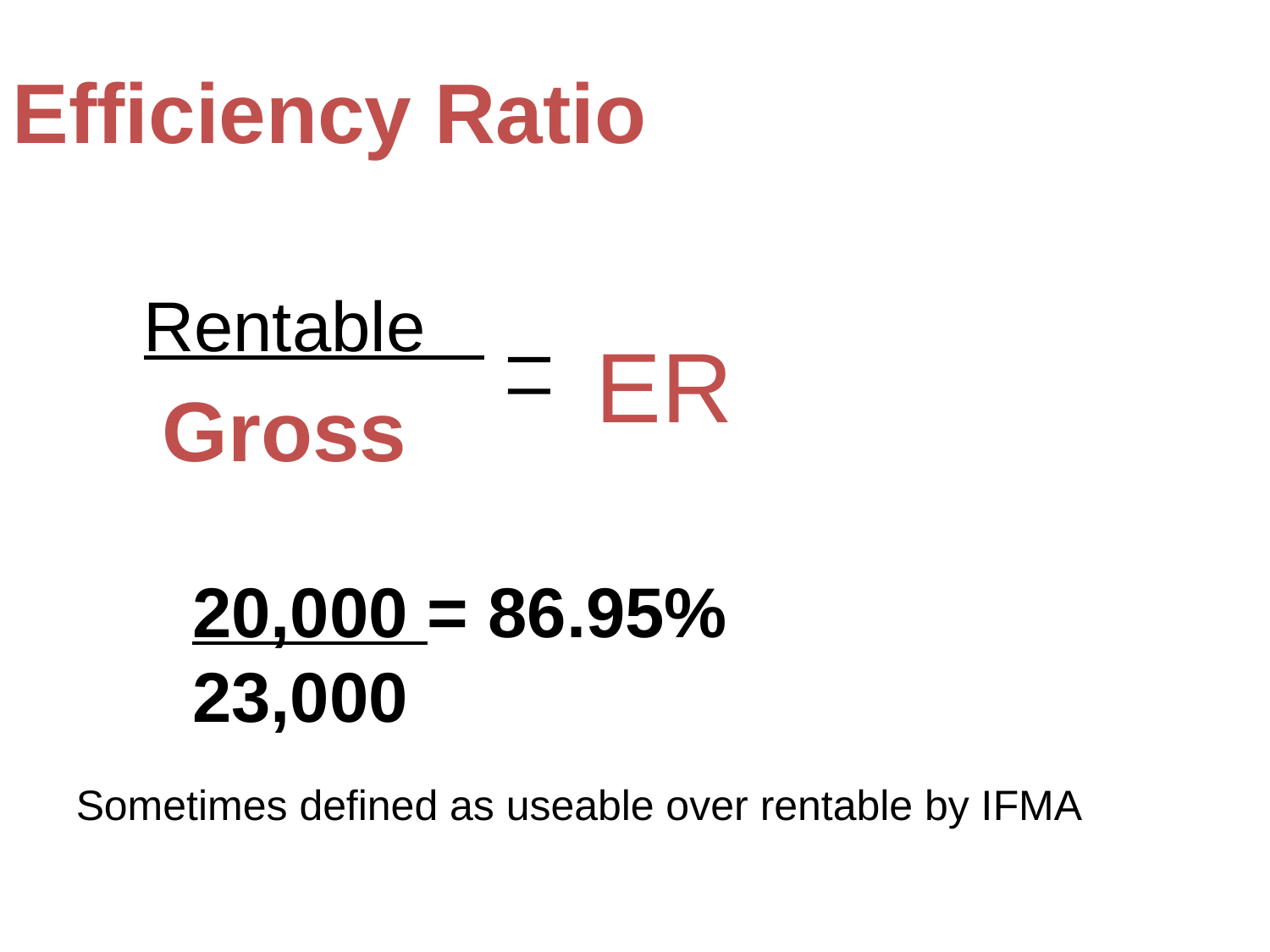

Efficiency Ratio
Rentable
ER

Gross

20,000 = 86.95%
23,000
Sometimes defined as useable over rentable by IFMA